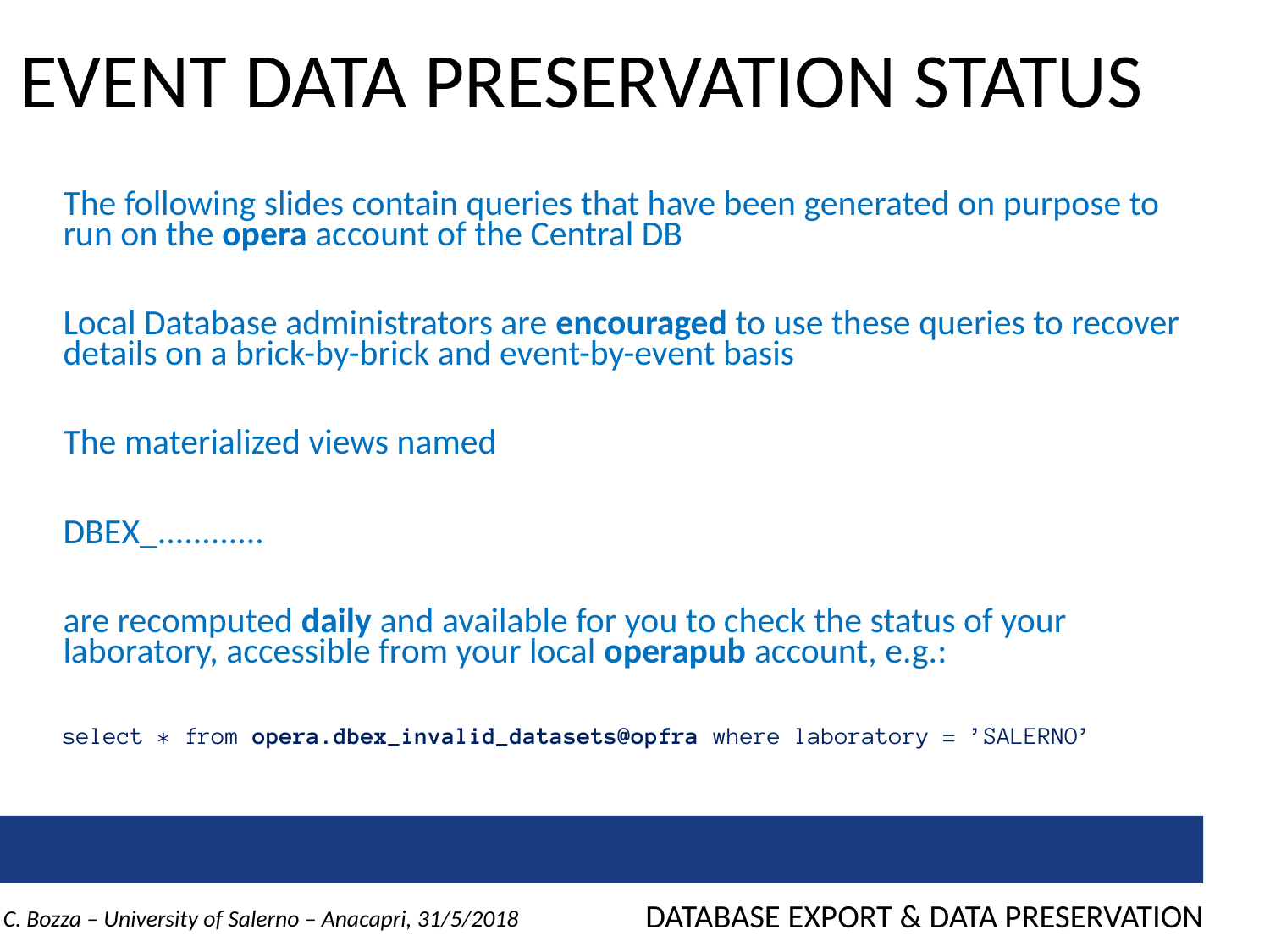

# EVENT DATA PRESERVATION STATUS
The following slides contain queries that have been generated on purpose to run on the opera account of the Central DB

Local Database administrators are encouraged to use these queries to recover details on a brick-by-brick and event-by-event basis

The materialized views named

DBEX_............

are recomputed daily and available for you to check the status of your laboratory, accessible from your local operapub account, e.g.:

select * from opera.dbex_invalid_datasets@opfra where laboratory = ’SALERNO’

DATABASE EXPORT & DATA PRESERVATION
C. Bozza – University of Salerno – Anacapri, 31/5/2018